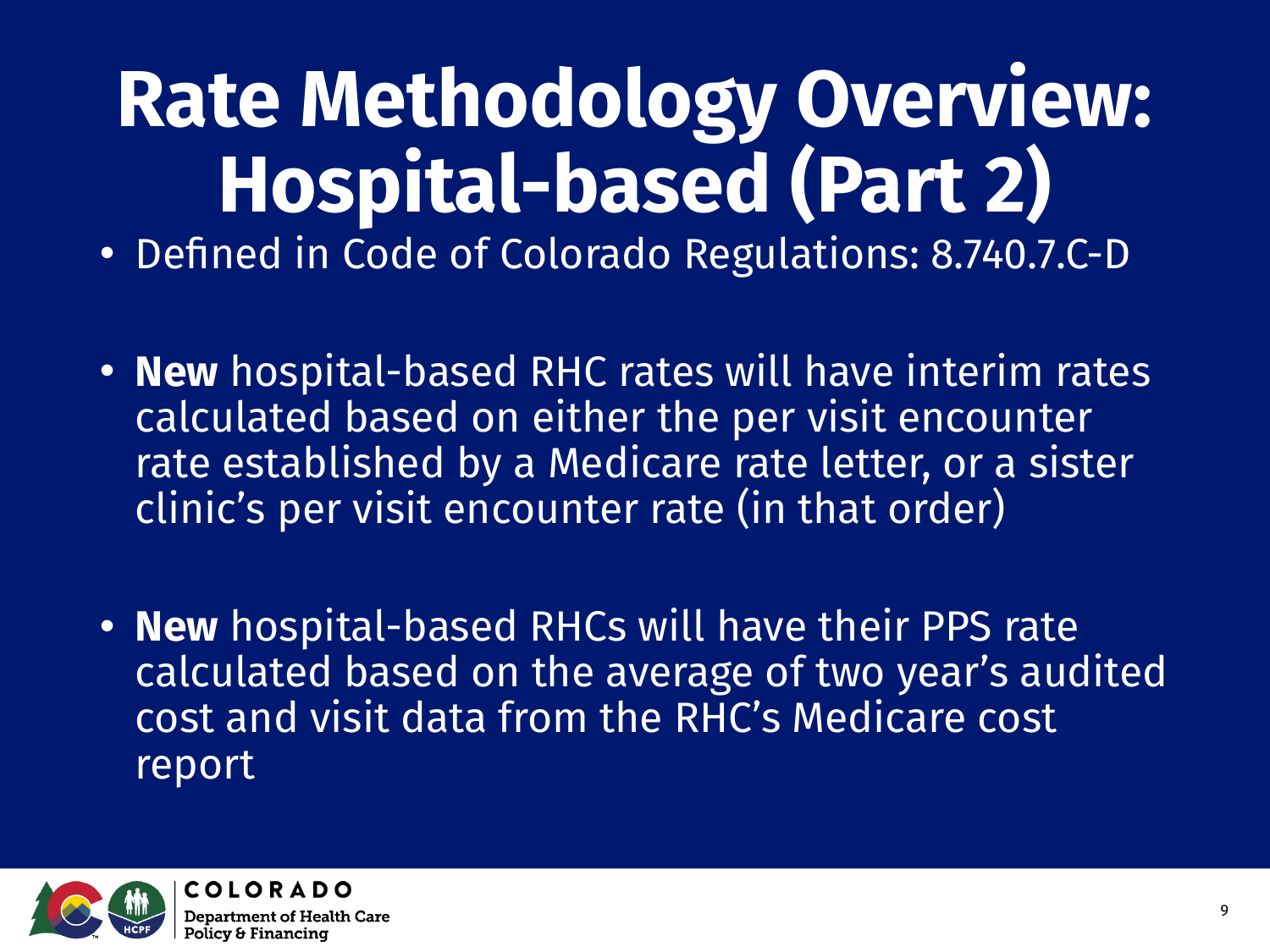

# Rate Methodology Overview: Hospital-based (Part 2)
Defined in Code of Colorado Regulations: 8.740.7.C-D

New hospital-based RHC rates will have interim rates calculated based on either the per visit encounter rate established by a Medicare rate letter, or a sister clinic’s per visit encounter rate (in that order)

New hospital-based RHCs will have their PPS rate calculated based on the average of two year’s audited cost and visit data from the RHC’s Medicare cost report
9